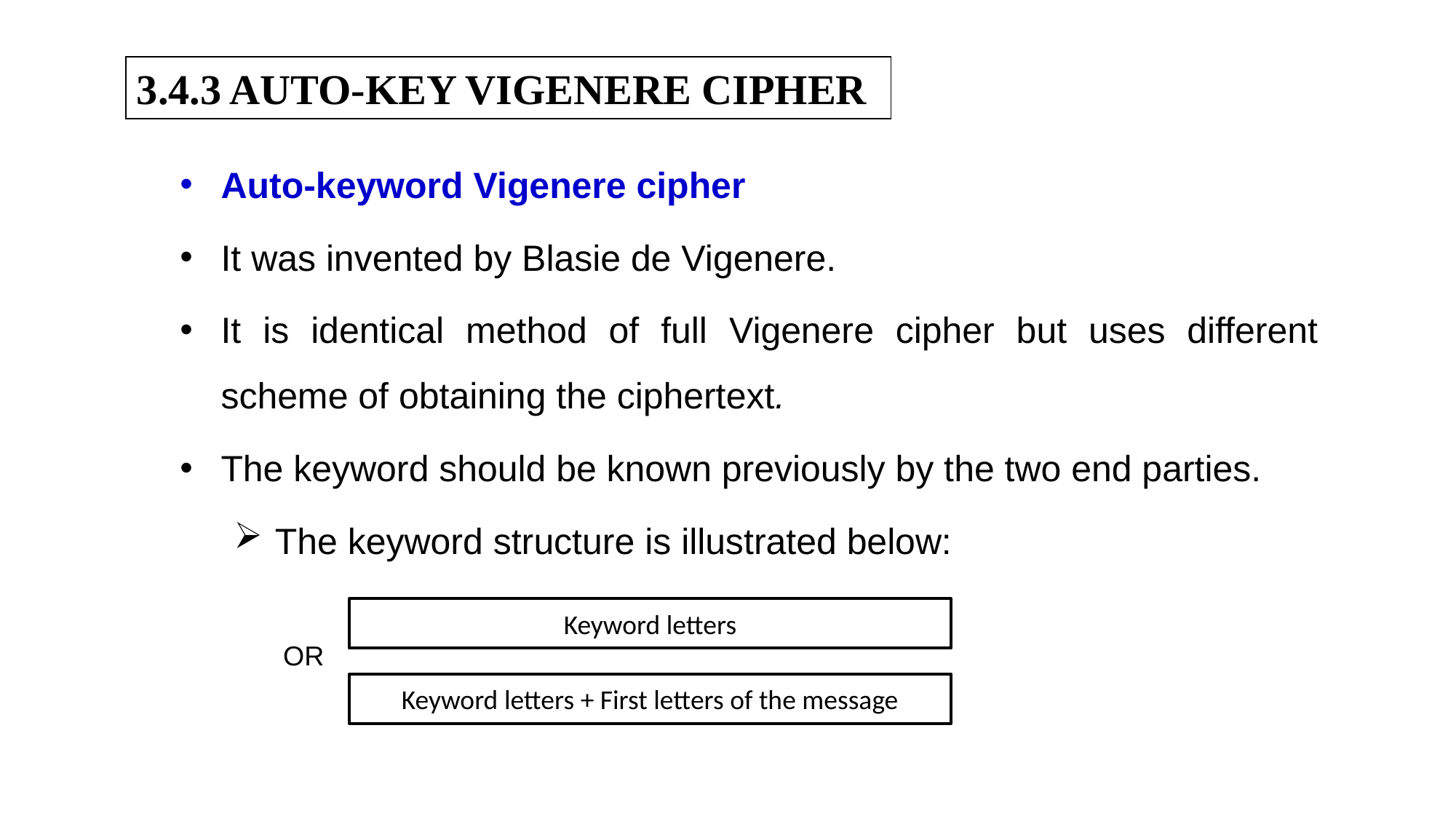

3.4.3 AUTO-KEY VIGENERE CIPHER
Auto-keyword Vigenere cipher
It was invented by Blasie de Vigenere.
It is identical method of full Vigenere cipher but uses different scheme of obtaining the ciphertext.
The keyword should be known previously by the two end parties.
The keyword structure is illustrated below:

Keyword letters
OR
Keyword letters + First letters of the message